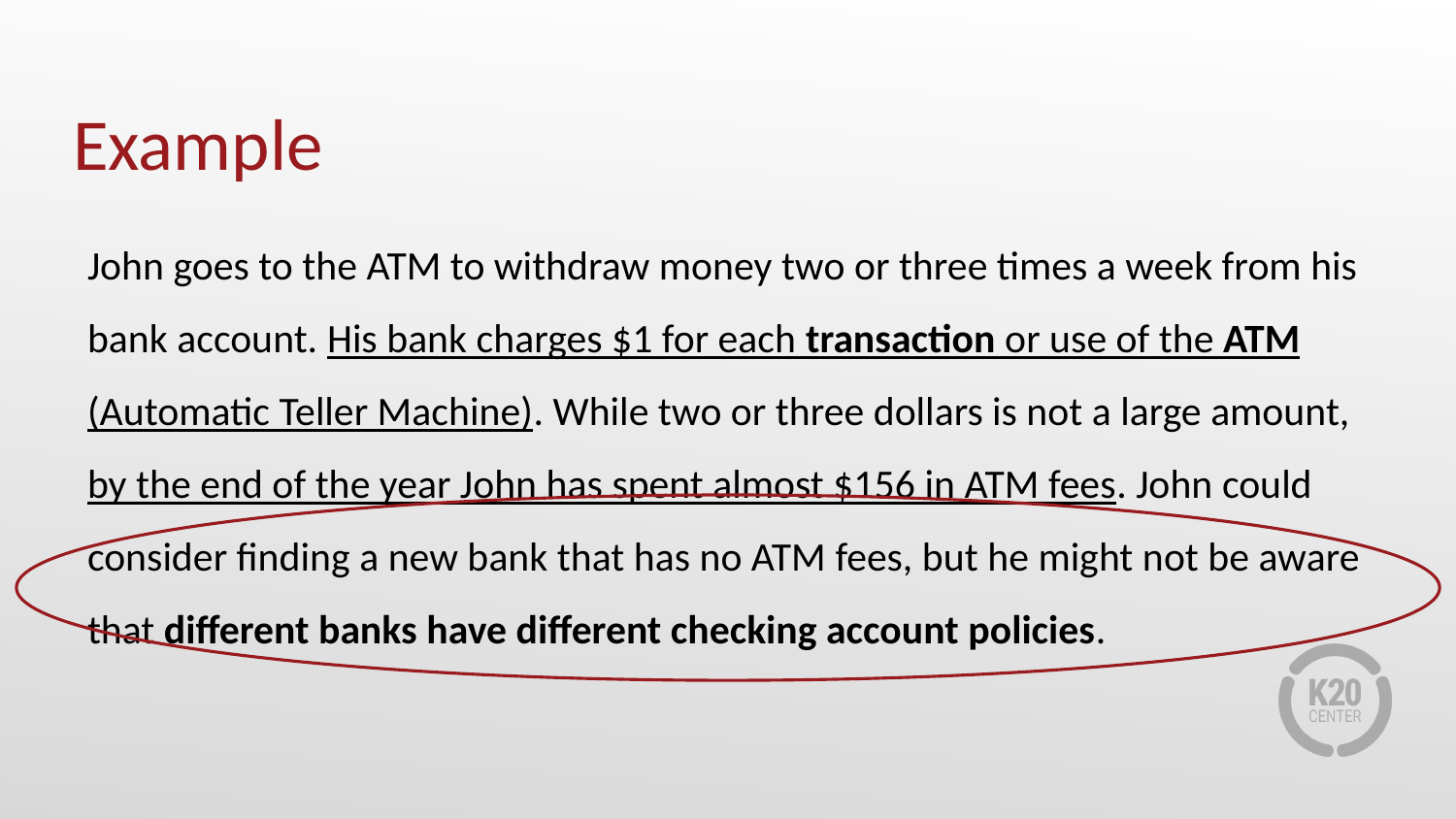

# Example
John goes to the ATM to withdraw money two or three times a week from his bank account. His bank charges $1 for each transaction or use of the ATM (Automatic Teller Machine). While two or three dollars is not a large amount, by the end of the year John has spent almost $156 in ATM fees. John could consider finding a new bank that has no ATM fees, but he might not be aware that different banks have different checking account policies.